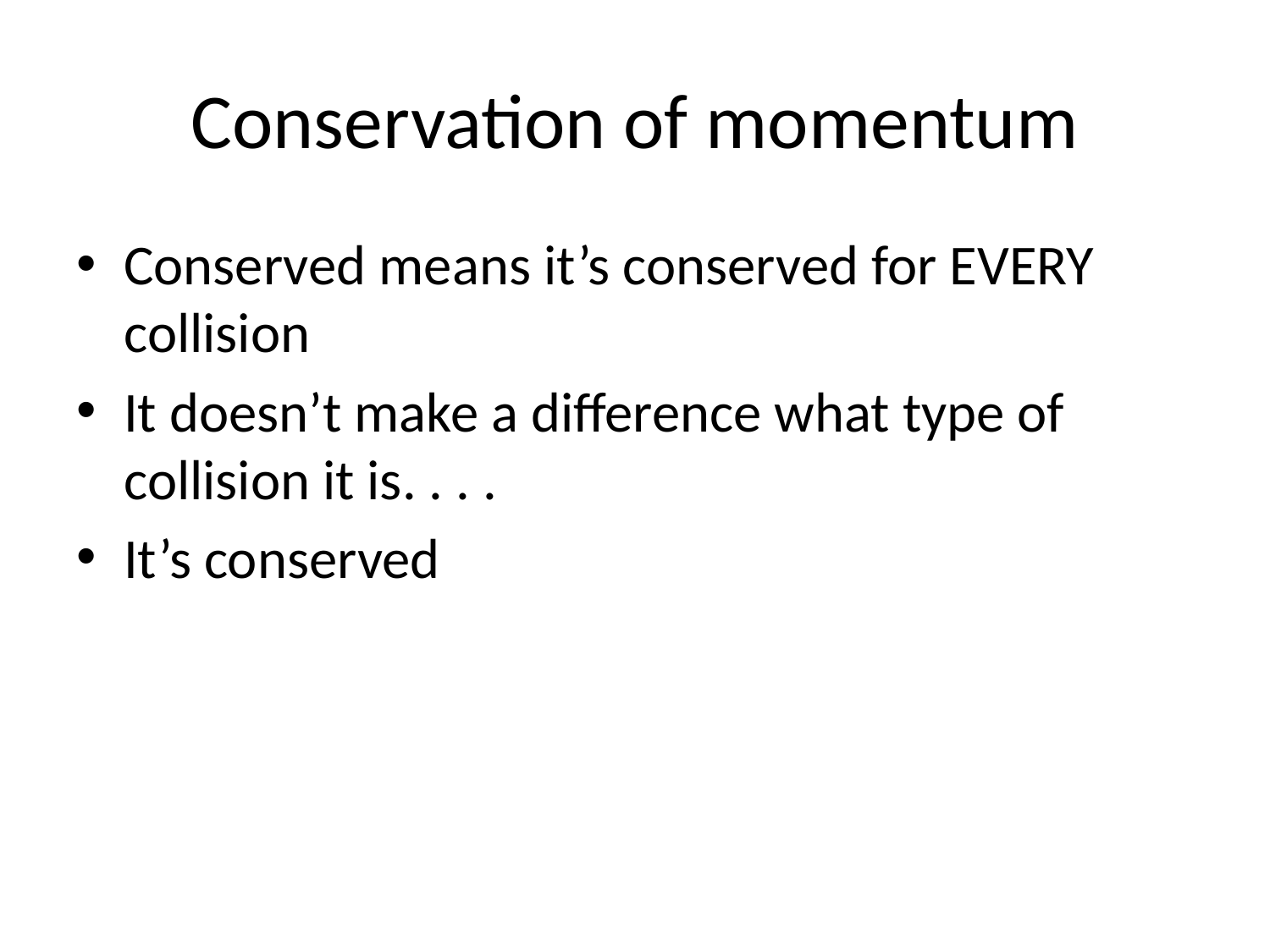

# Conservation of momentum
Conserved means it’s conserved for EVERY collision
It doesn’t make a difference what type of collision it is. . . .
It’s conserved